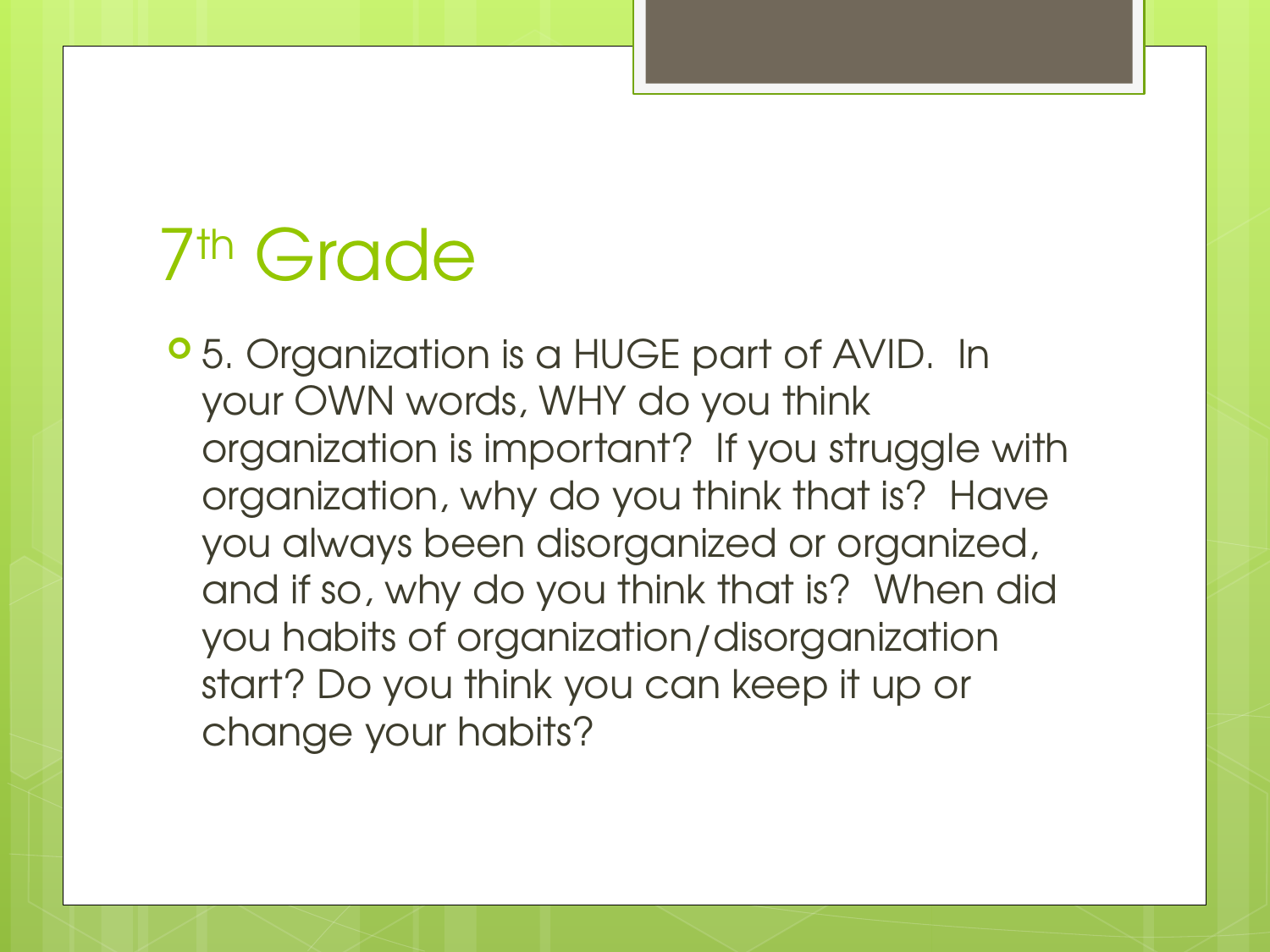

# 7th Grade
5. Organization is a HUGE part of AVID.  In your OWN words, WHY do you think organization is important?  If you struggle with organization, why do you think that is?  Have you always been disorganized or organized, and if so, why do you think that is?  When did you habits of organization/disorganization start? Do you think you can keep it up or change your habits?